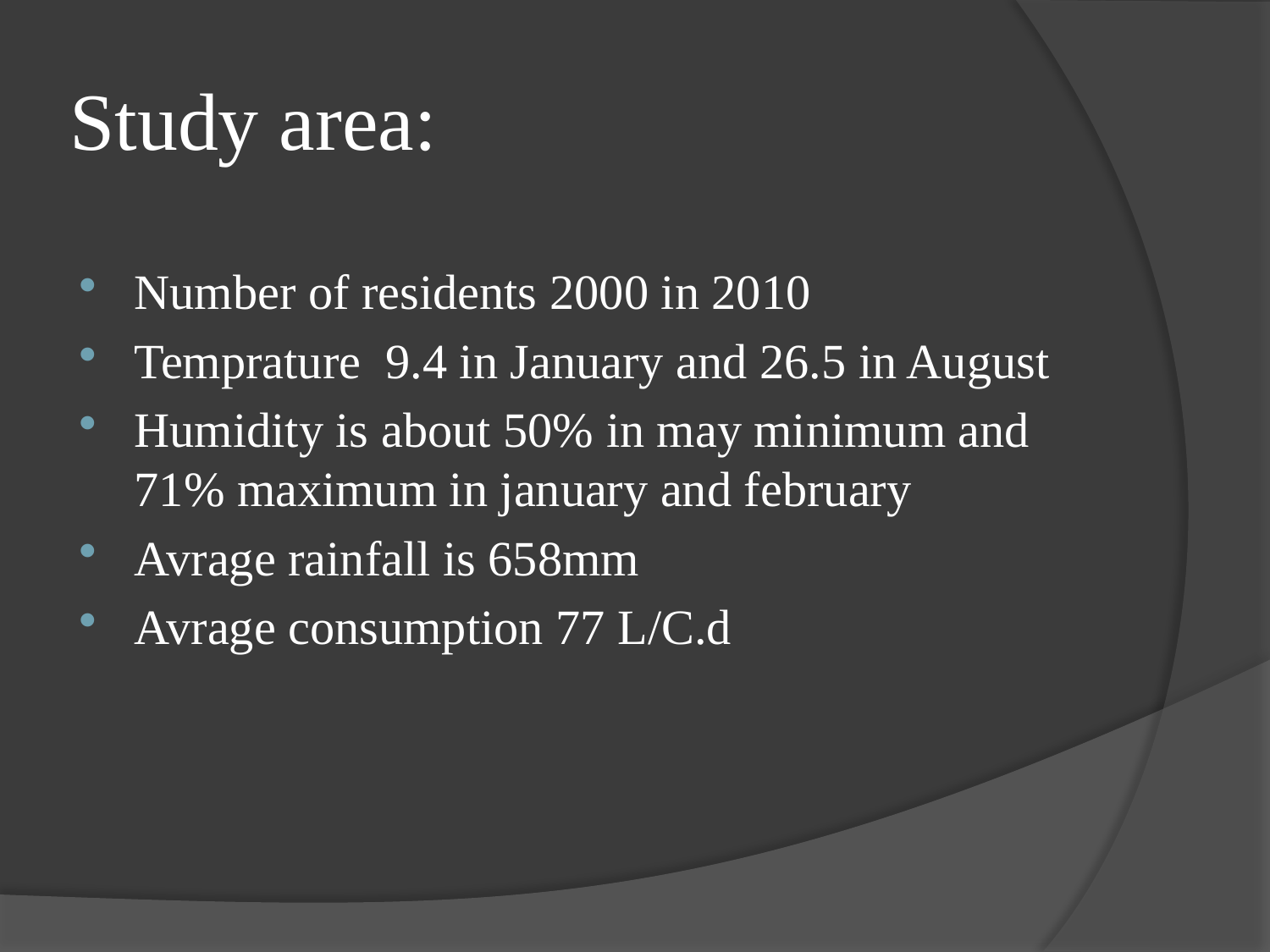

# Study area:
Number of residents 2000 in 2010
Temprature  9.4 in January and 26.5 in August
Humidity is about 50% in may minimum and 71% maximum in january and february
Avrage rainfall is 658mm
Avrage consumption 77 L/C.d